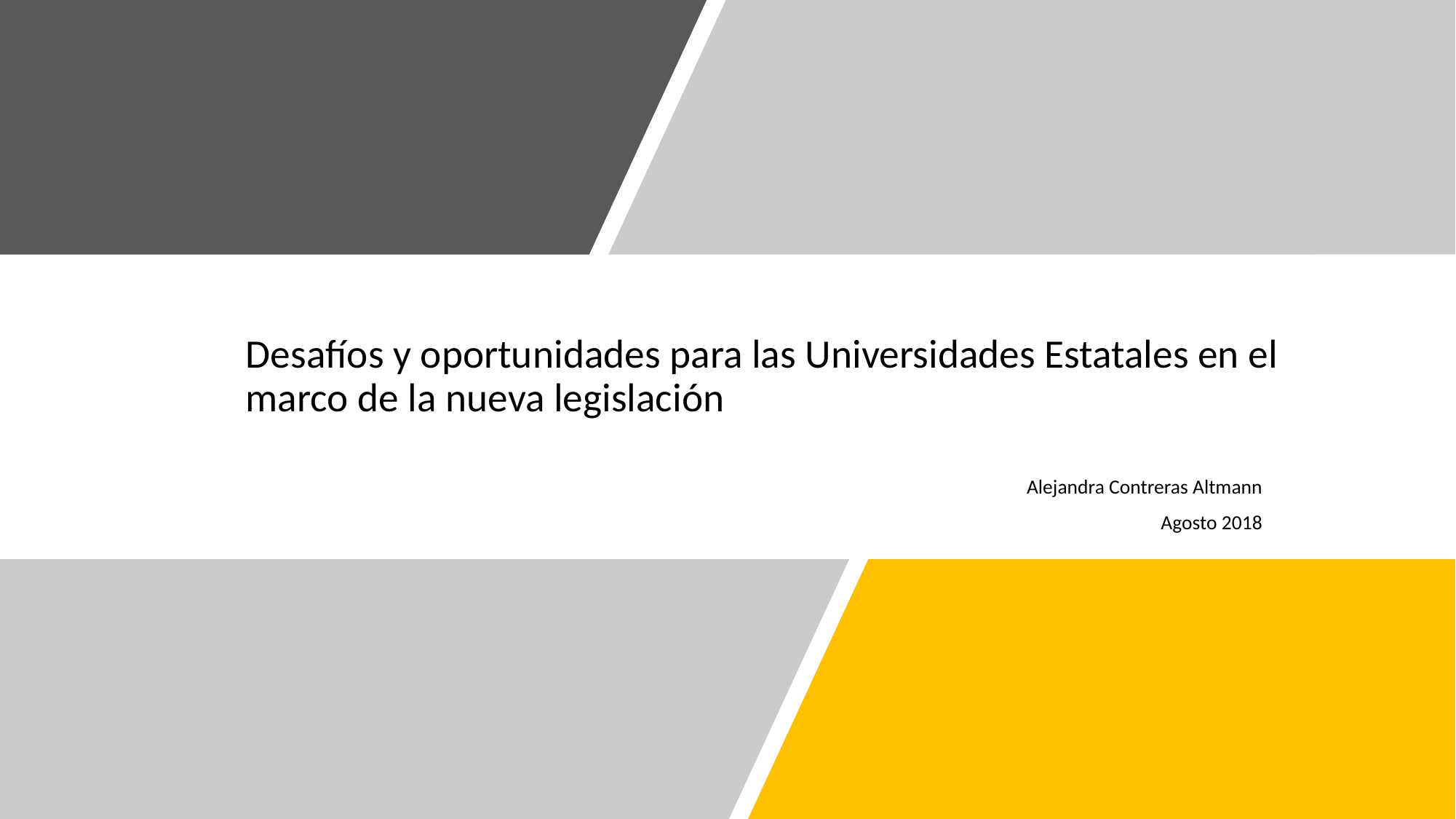

# Desafíos y oportunidades para las Universidades Estatales en el marco de la nueva legislación
Alejandra Contreras Altmann
Agosto 2018